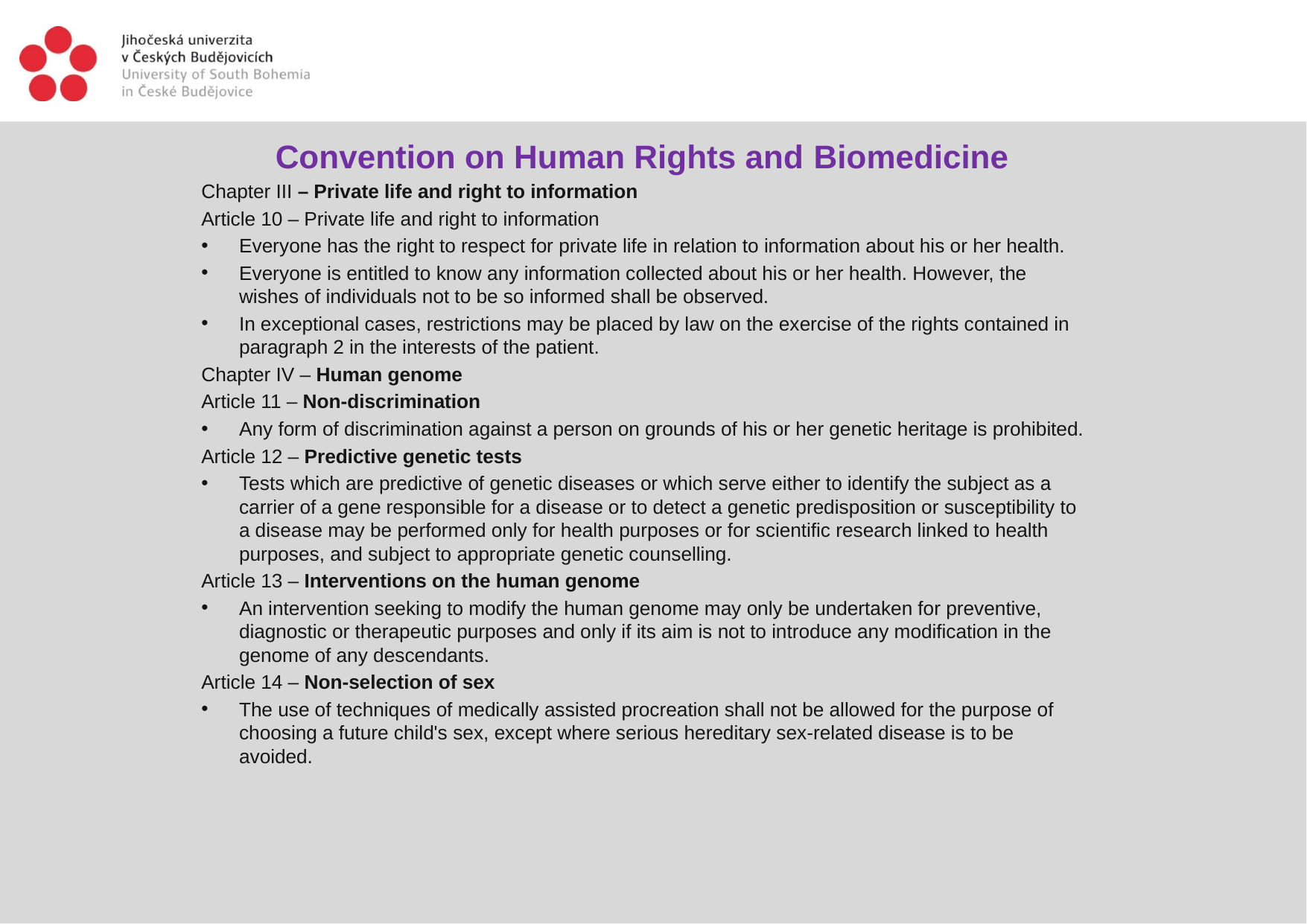

#
Convention on Human Rights and Biomedicine
Chapter III – Private life and right to information
Article 10 – Private life and right to information
Everyone has the right to respect for private life in relation to information about his or her health.
Everyone is entitled to know any information collected about his or her health. However, the wishes of individuals not to be so informed shall be observed.
In exceptional cases, restrictions may be placed by law on the exercise of the rights contained in paragraph 2 in the interests of the patient.
Chapter IV – Human genome
Article 11 – Non-discrimination
Any form of discrimination against a person on grounds of his or her genetic heritage is prohibited.
Article 12 – Predictive genetic tests
Tests which are predictive of genetic diseases or which serve either to identify the subject as a carrier of a gene responsible for a disease or to detect a genetic predisposition or susceptibility to a disease may be performed only for health purposes or for scientific research linked to health purposes, and subject to appropriate genetic counselling.
Article 13 – Interventions on the human genome
An intervention seeking to modify the human genome may only be undertaken for preventive, diagnostic or therapeutic purposes and only if its aim is not to introduce any modification in the genome of any descendants.
Article 14 – Non-selection of sex
The use of techniques of medically assisted procreation shall not be allowed for the purpose of choosing a future child's sex, except where serious hereditary sex-related disease is to be avoided.